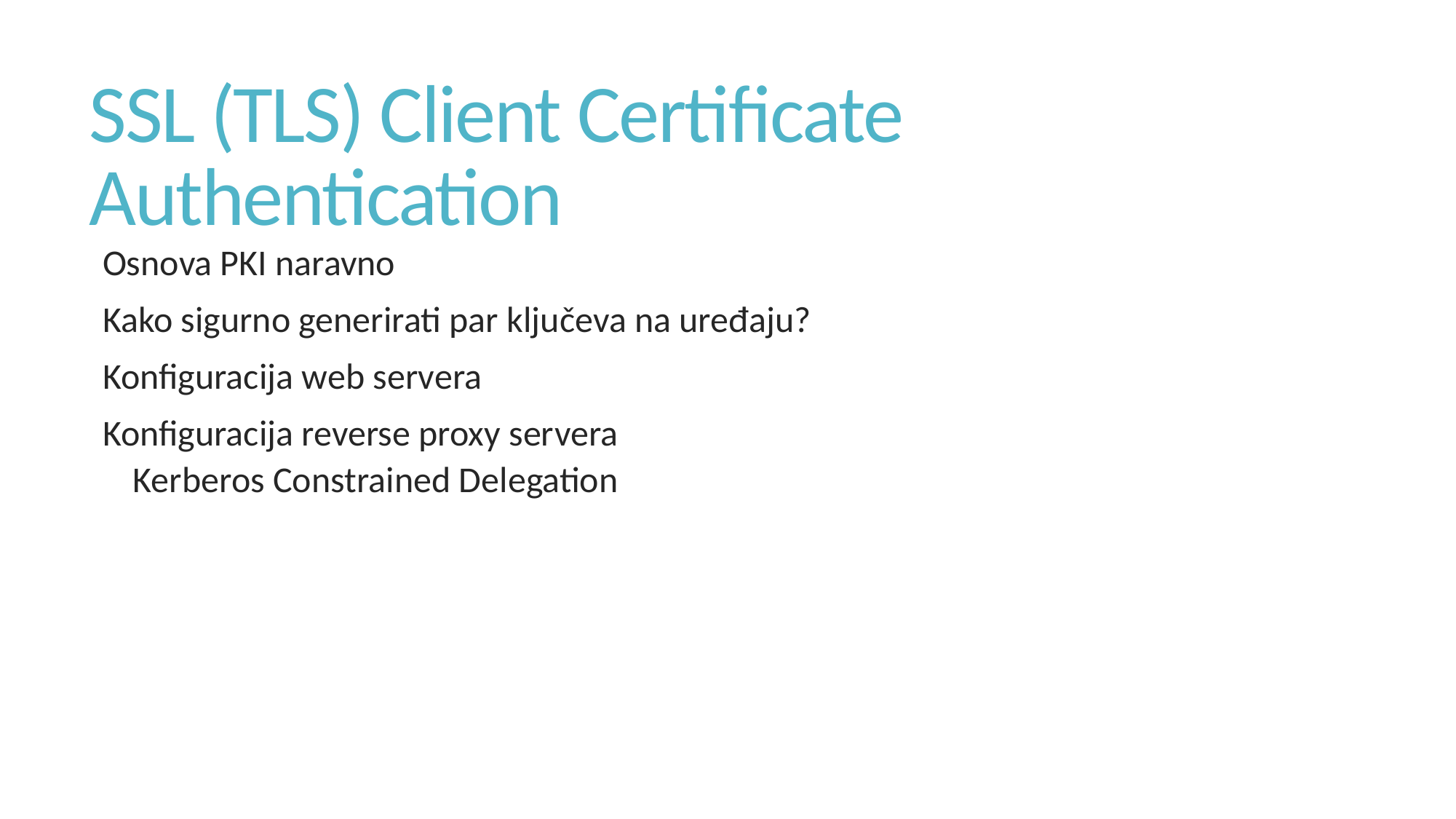

# SSL (TLS) Client Certificate Authentication
Osnova PKI naravno
Kako sigurno generirati par ključeva na uređaju?
Konfiguracija web servera
Konfiguracija reverse proxy servera
Kerberos Constrained Delegation